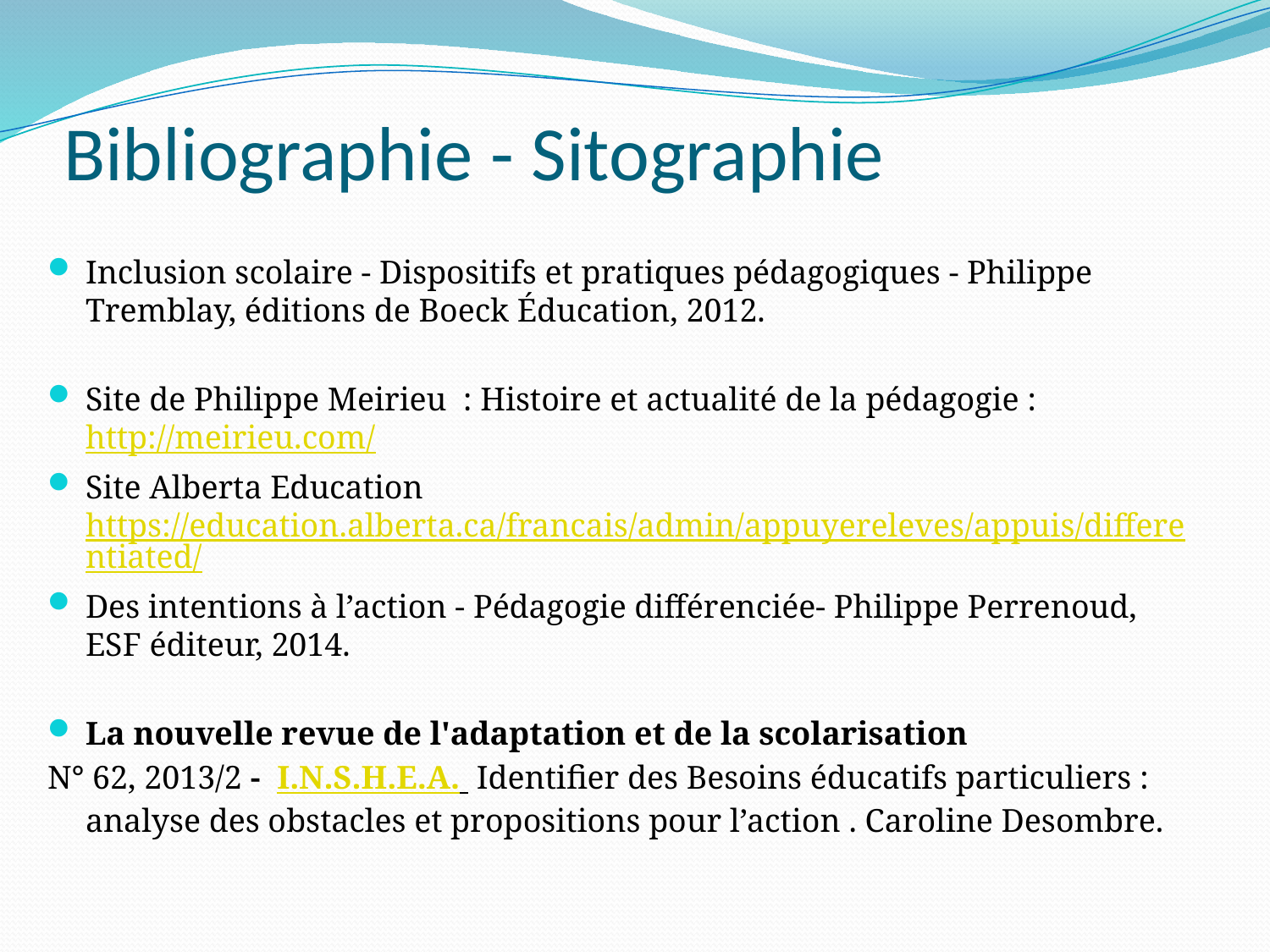

# Bibliographie - Sitographie
Inclusion scolaire - Dispositifs et pratiques pédagogiques - Philippe Tremblay, éditions de Boeck Éducation, 2012.

Site de Philippe Meirieu  : Histoire et actualité de la pédagogie : http://meirieu.com/
Site Alberta Education https://education.alberta.ca/francais/admin/appuyereleves/appuis/differentiated/
Des intentions à l’action - Pédagogie différenciée- Philippe Perrenoud, ESF éditeur, 2014.

La nouvelle revue de l'adaptation et de la scolarisation
N° 62, 2013/2 -  I.N.S.H.E.A.  Identifier des Besoins éducatifs particuliers : analyse des obstacles et propositions pour l’action . Caroline Desombre.